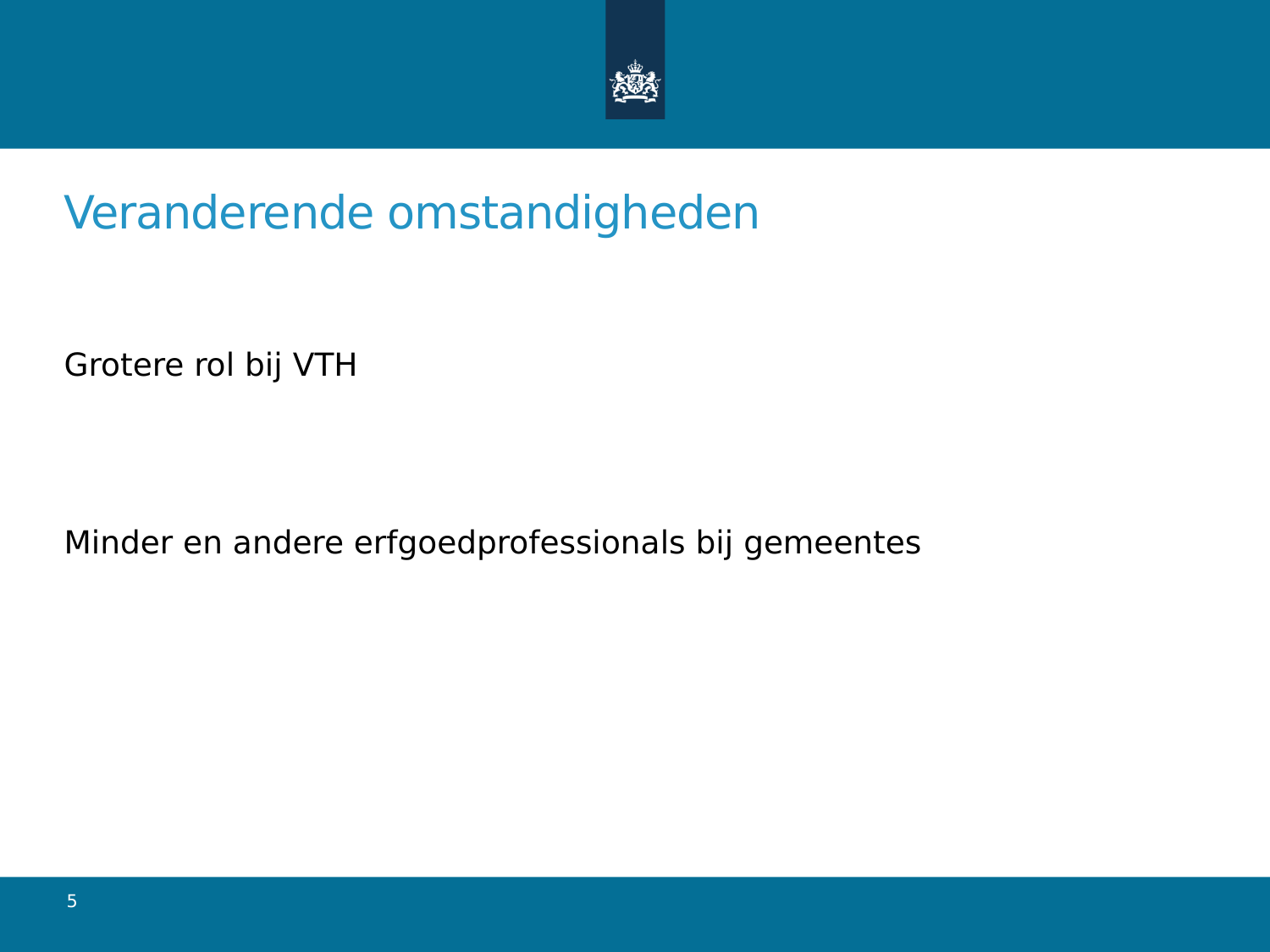

# Veranderende omstandigheden

Grotere rol bij VTH

Minder en andere erfgoedprofessionals bij gemeentes

5